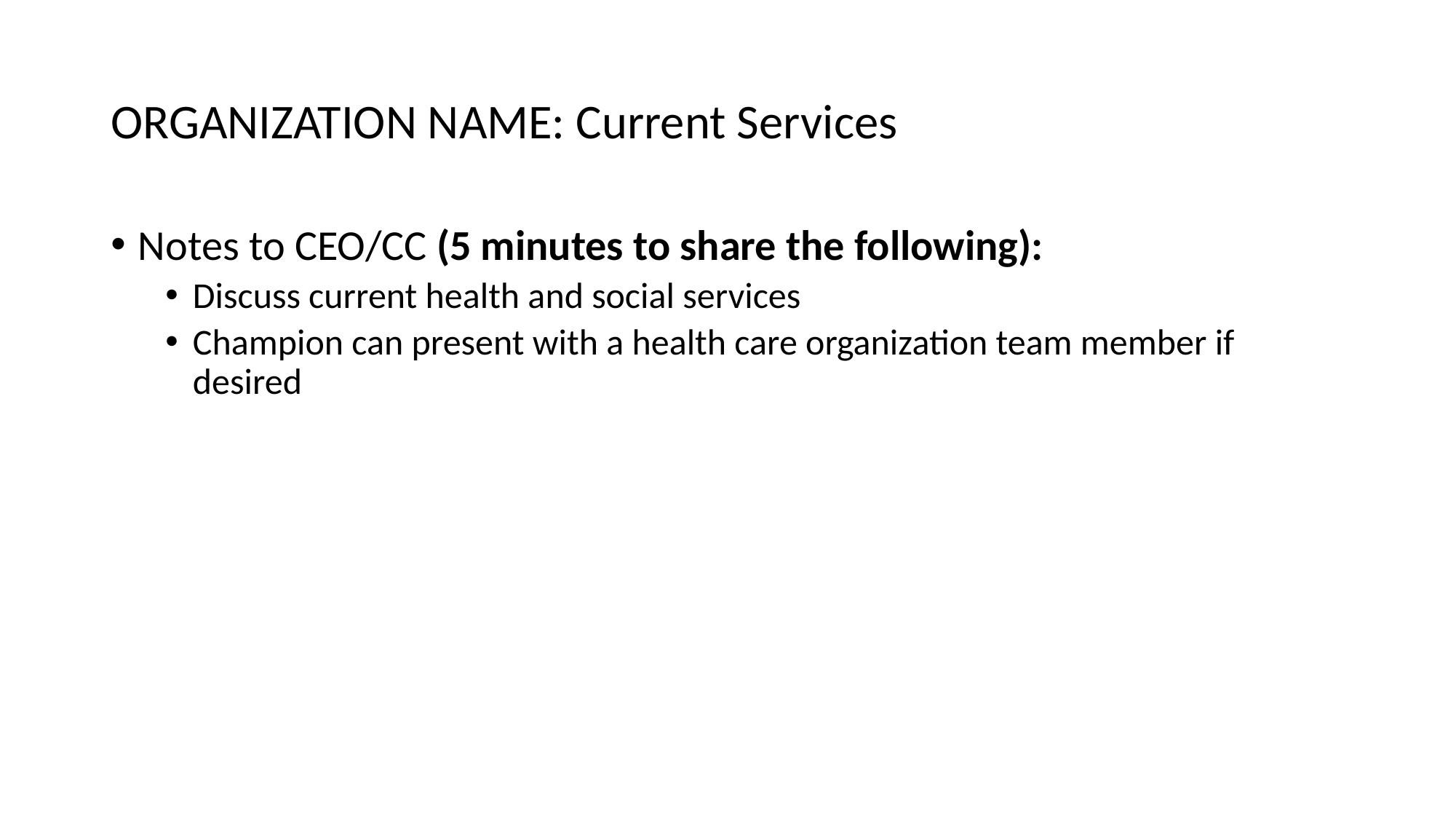

# ORGANIZATION NAME: Current Services
Notes to CEO/CC (5 minutes to share the following):
Discuss current health and social services
Champion can present with a health care organization team member if desired